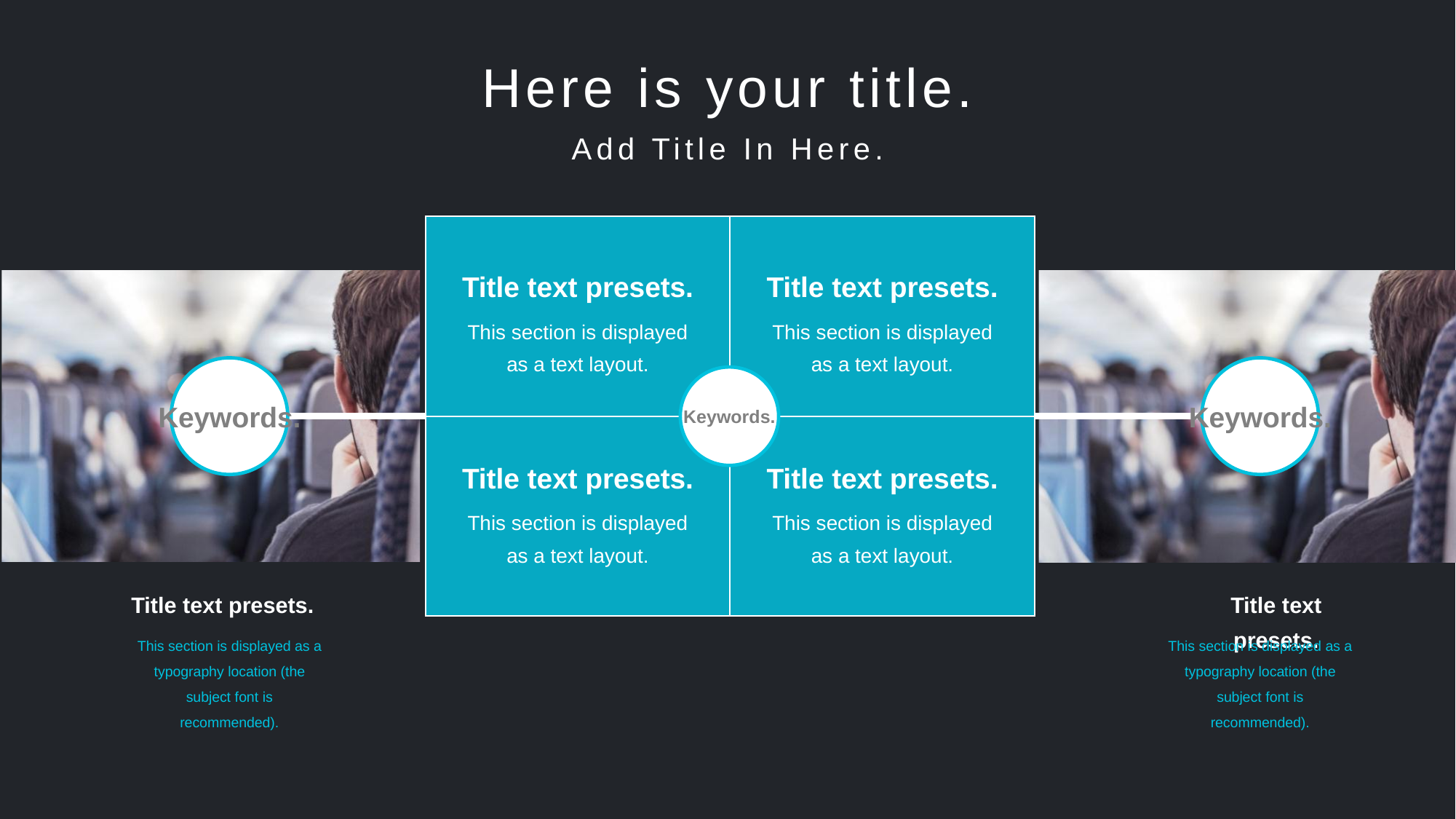

Here is your title.
Add Title In Here.

Title text presets.
Title text presets.
This section is displayed as a text layout.
This section is displayed as a text layout.

Keywords.

Title text presets.
Title text presets.
This section is displayed as a text layout.
This section is displayed as a text layout.

Keywords.
Keywords.
Title text presets.
Title text presets.
This section is displayed as a typography location (the subject font is recommended).
This section is displayed as a typography location (the subject font is recommended).